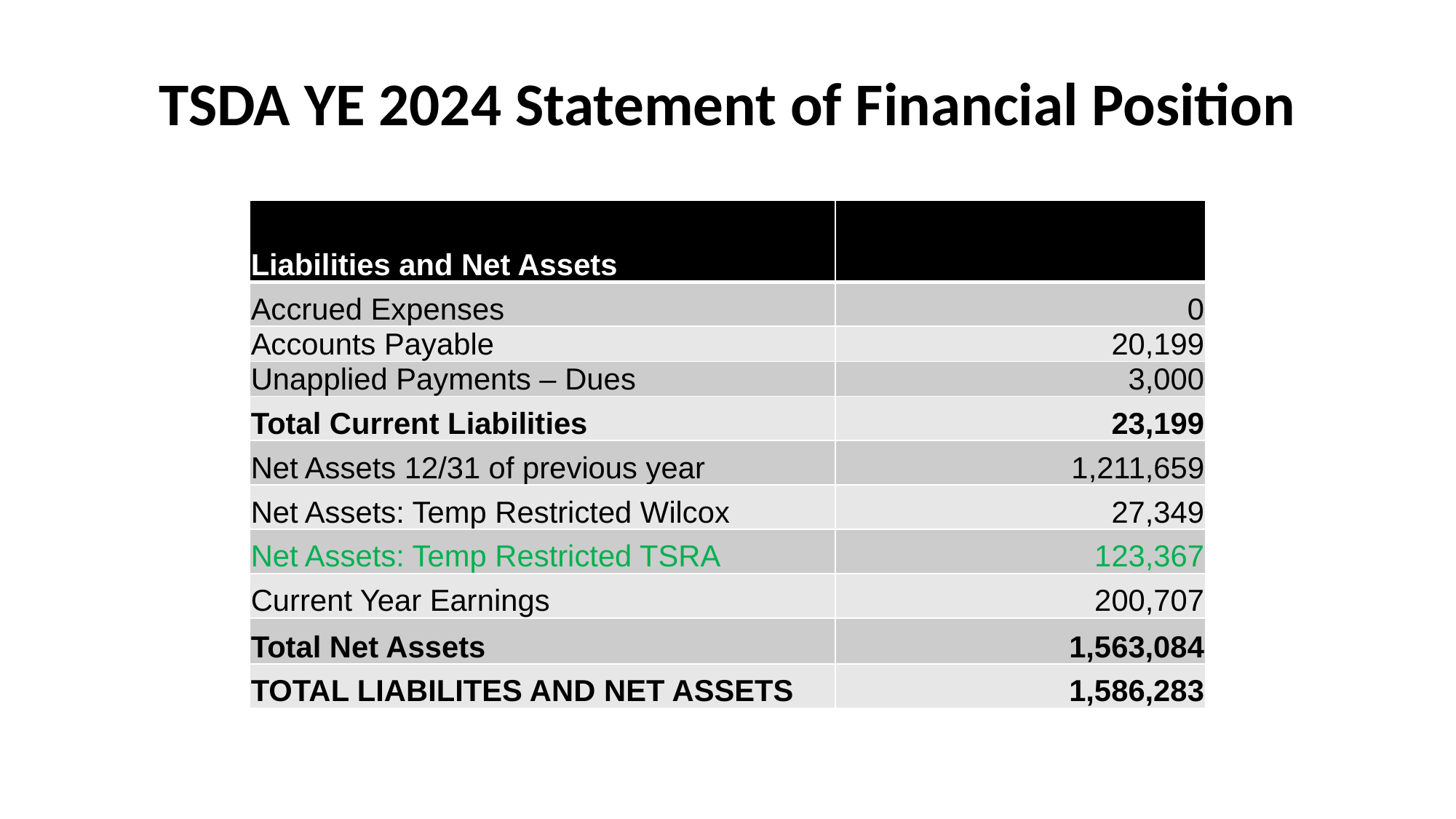

# TSDA YE 2024 Statement of Financial Position
| Liabilities and Net Assets |  |
| --- | --- |
| Accrued Expenses | 0 |
| Accounts Payable | 20,199 |
| Unapplied Payments – Dues | 3,000 |
| Total Current Liabilities | 23,199 |
| Net Assets 12/31 of previous year | 1,211,659 |
| Net Assets: Temp Restricted Wilcox | 27,349 |
| Net Assets: Temp Restricted TSRA | 123,367 |
| Current Year Earnings | 200,707 |
| Total Net Assets | 1,563,084 |
| TOTAL LIABILITES AND NET ASSETS | 1,586,283 |